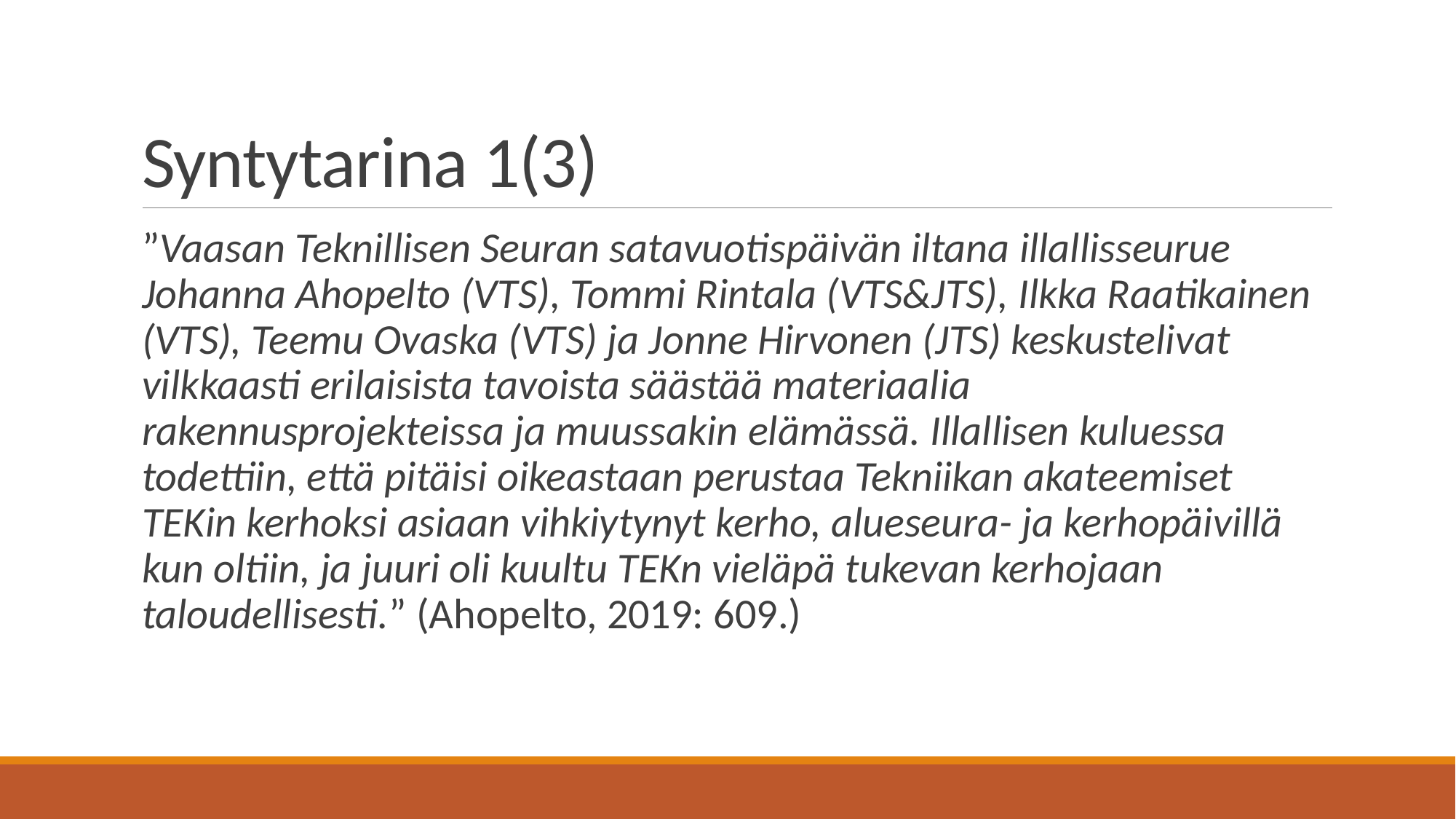

# Syntytarina 1(3)
”Vaasan Teknillisen Seuran satavuotispäivän iltana illallisseurue Johanna Ahopelto (VTS), Tommi Rintala (VTS&JTS), Ilkka Raatikainen (VTS), Teemu Ovaska (VTS) ja Jonne Hirvonen (JTS) keskustelivat vilkkaasti erilaisista tavoista säästää materiaalia rakennusprojekteissa ja muussakin elämässä. Illallisen kuluessa todettiin, että pitäisi oikeastaan perustaa Tekniikan akateemiset TEKin kerhoksi asiaan vihkiytynyt kerho, alueseura- ja kerhopäivillä kun oltiin, ja juuri oli kuultu TEKn vieläpä tukevan kerhojaan taloudellisesti.” (Ahopelto, 2019: 609.)